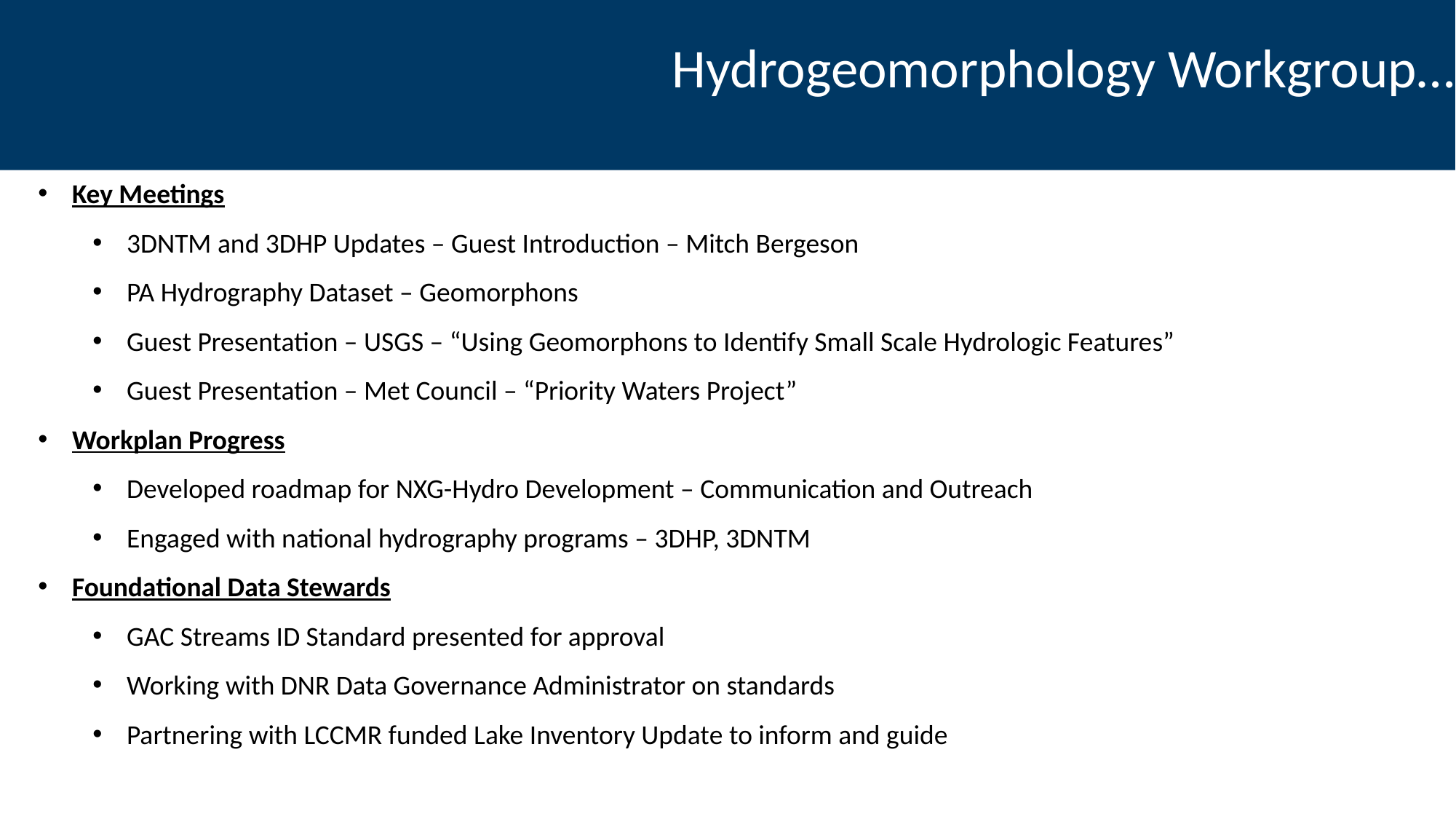

# Hydrogeomorphology Workgroup…
Key Meetings
3DNTM and 3DHP Updates – Guest Introduction – Mitch Bergeson
PA Hydrography Dataset – Geomorphons
Guest Presentation – USGS – “Using Geomorphons to Identify Small Scale Hydrologic Features”
Guest Presentation – Met Council – “Priority Waters Project”
Workplan Progress
Developed roadmap for NXG-Hydro Development – Communication and Outreach
Engaged with national hydrography programs – 3DHP, 3DNTM
Foundational Data Stewards
GAC Streams ID Standard presented for approval
Working with DNR Data Governance Administrator on standards
Partnering with LCCMR funded Lake Inventory Update to inform and guide